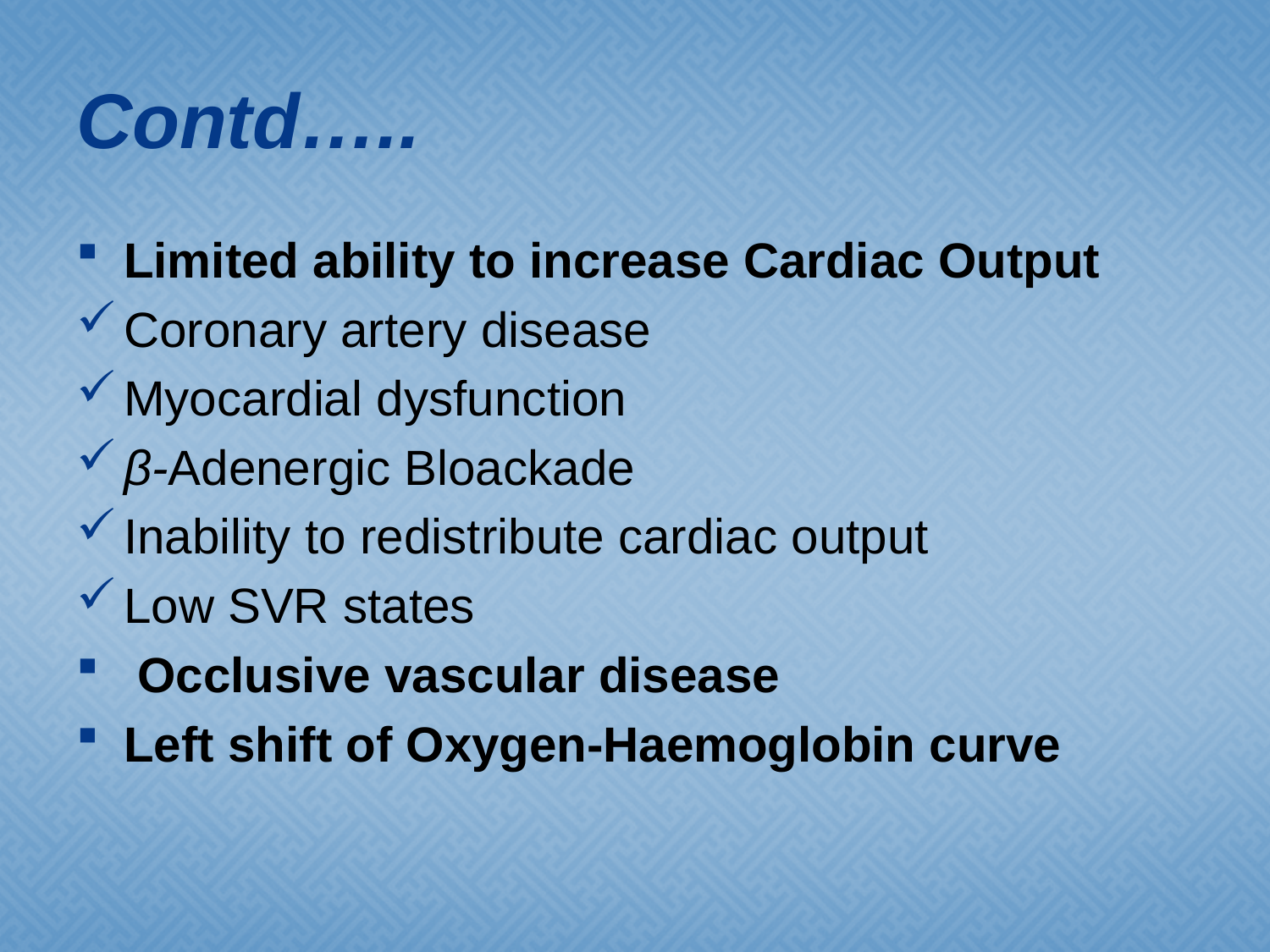

# Contd…..
Limited ability to increase Cardiac Output
Coronary artery disease
Myocardial dysfunction
β-Adenergic Bloackade
Inability to redistribute cardiac output
Low SVR states
 Occlusive vascular disease
Left shift of Oxygen-Haemoglobin curve